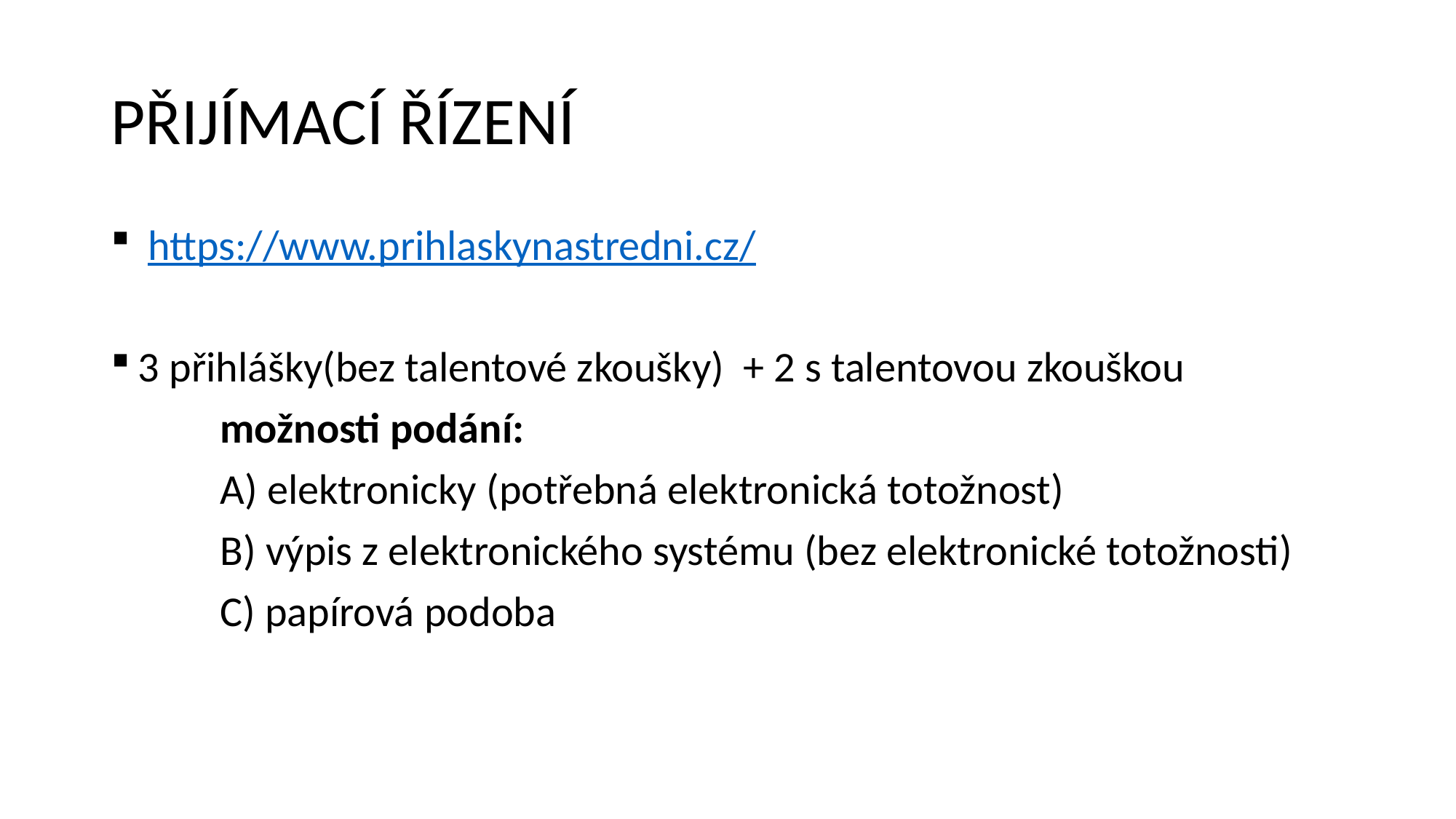

# PŘIJÍMACÍ ŘÍZENÍ
 https://www.prihlaskynastredni.cz/

3 přihlášky(bez talentové zkoušky)  + 2 s talentovou zkouškou
	možnosti podání:
	A) elektronicky (potřebná elektronická totožnost)
	B) výpis z elektronického systému (bez elektronické totožnosti)
	C) papírová podoba